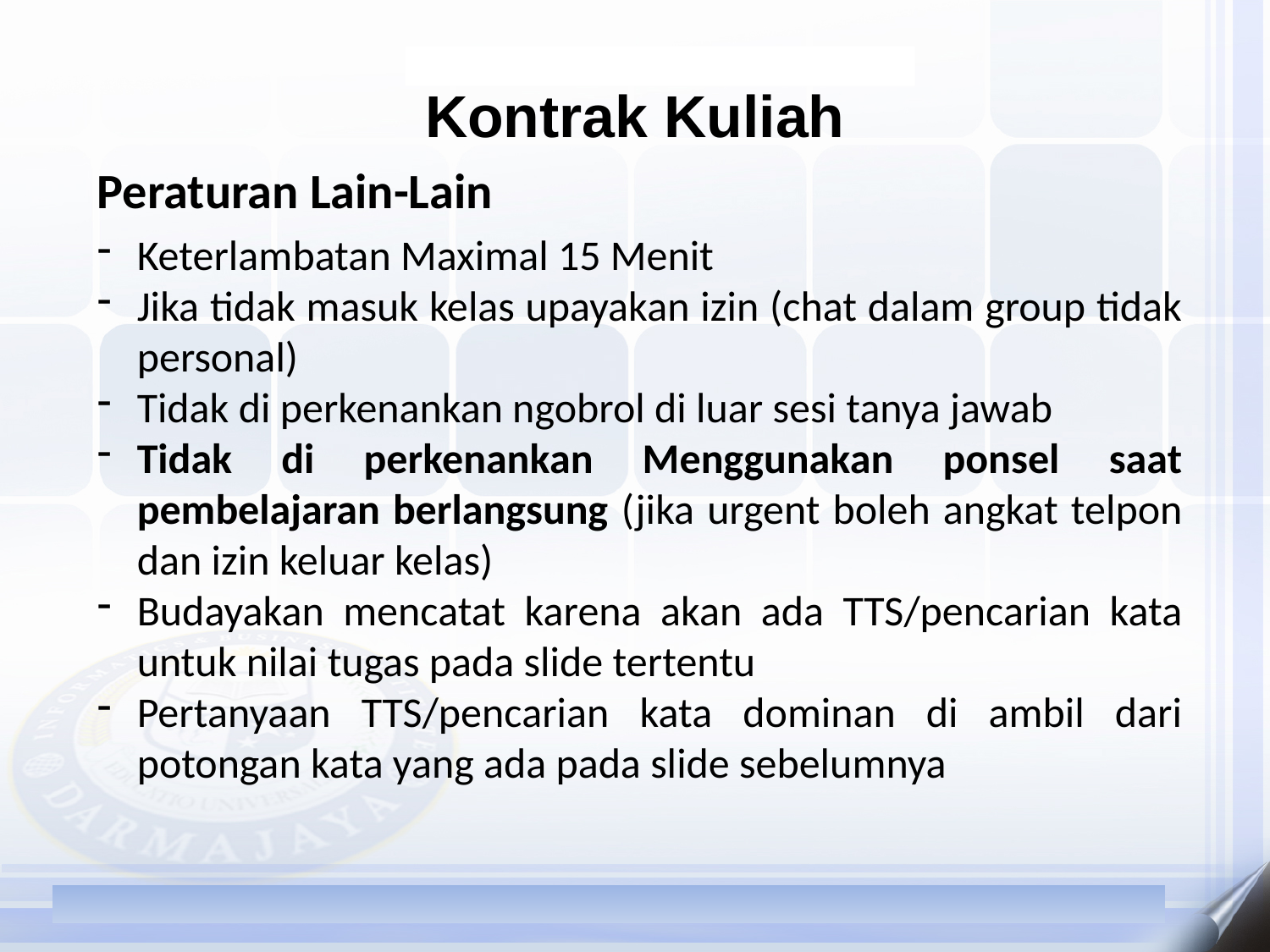

Kontrak Kuliah
Peraturan Lain-Lain
Keterlambatan Maximal 15 Menit
Jika tidak masuk kelas upayakan izin (chat dalam group tidak personal)
Tidak di perkenankan ngobrol di luar sesi tanya jawab
Tidak di perkenankan Menggunakan ponsel saat pembelajaran berlangsung (jika urgent boleh angkat telpon dan izin keluar kelas)
Budayakan mencatat karena akan ada TTS/pencarian kata untuk nilai tugas pada slide tertentu
Pertanyaan TTS/pencarian kata dominan di ambil dari potongan kata yang ada pada slide sebelumnya